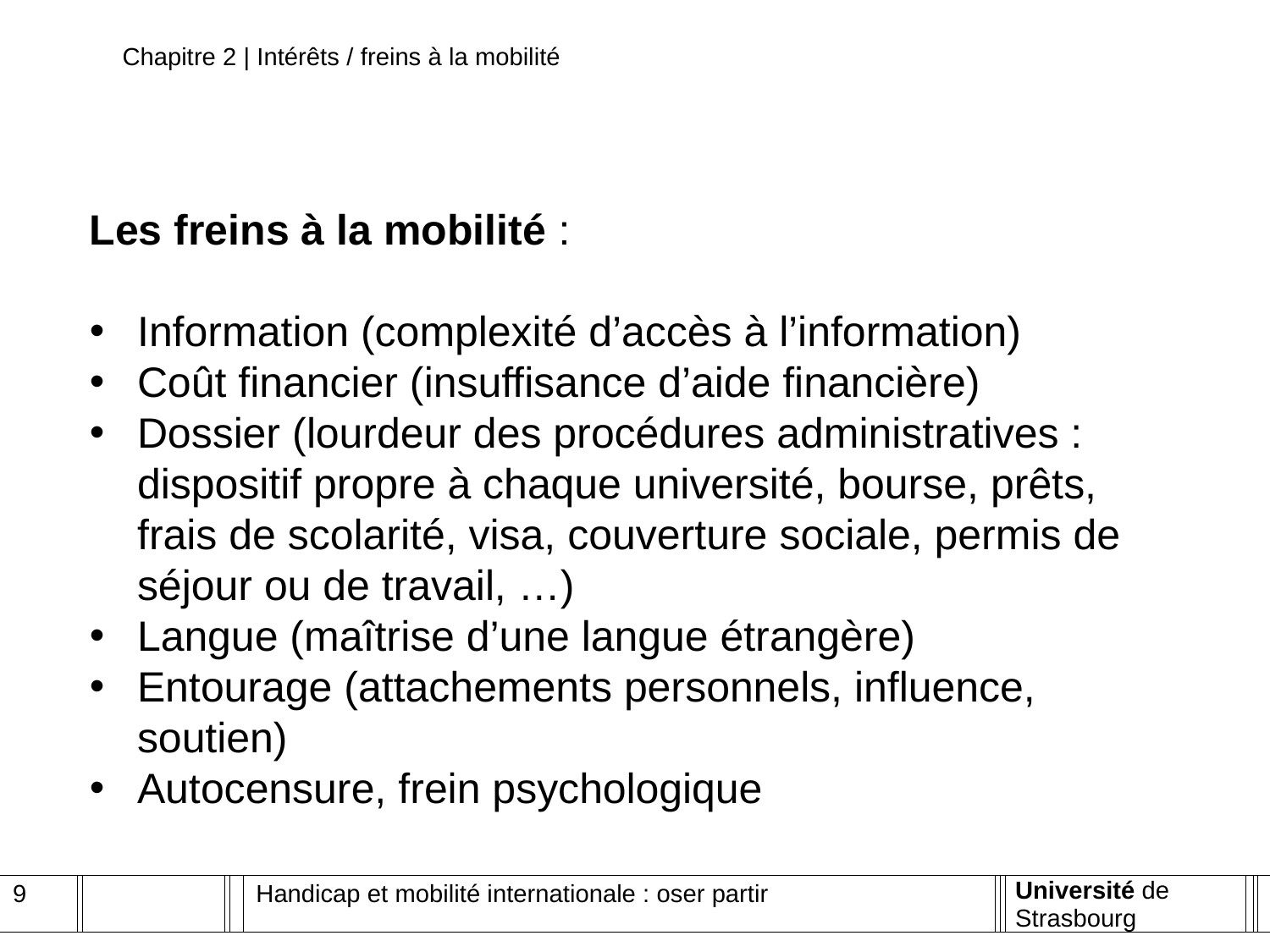

Chapitre 2 | Intérêts / freins à la mobilité
Les freins à la mobilité :

Information (complexité d’accès à l’information)
Coût financier (insuffisance d’aide financière)
Dossier (lourdeur des procédures administratives : dispositif propre à chaque université, bourse, prêts, frais de scolarité, visa, couverture sociale, permis de séjour ou de travail, …)
Langue (maîtrise d’une langue étrangère)
Entourage (attachements personnels, influence, soutien)
Autocensure, frein psychologique
9
Handicap et mobilité internationale : oser partir